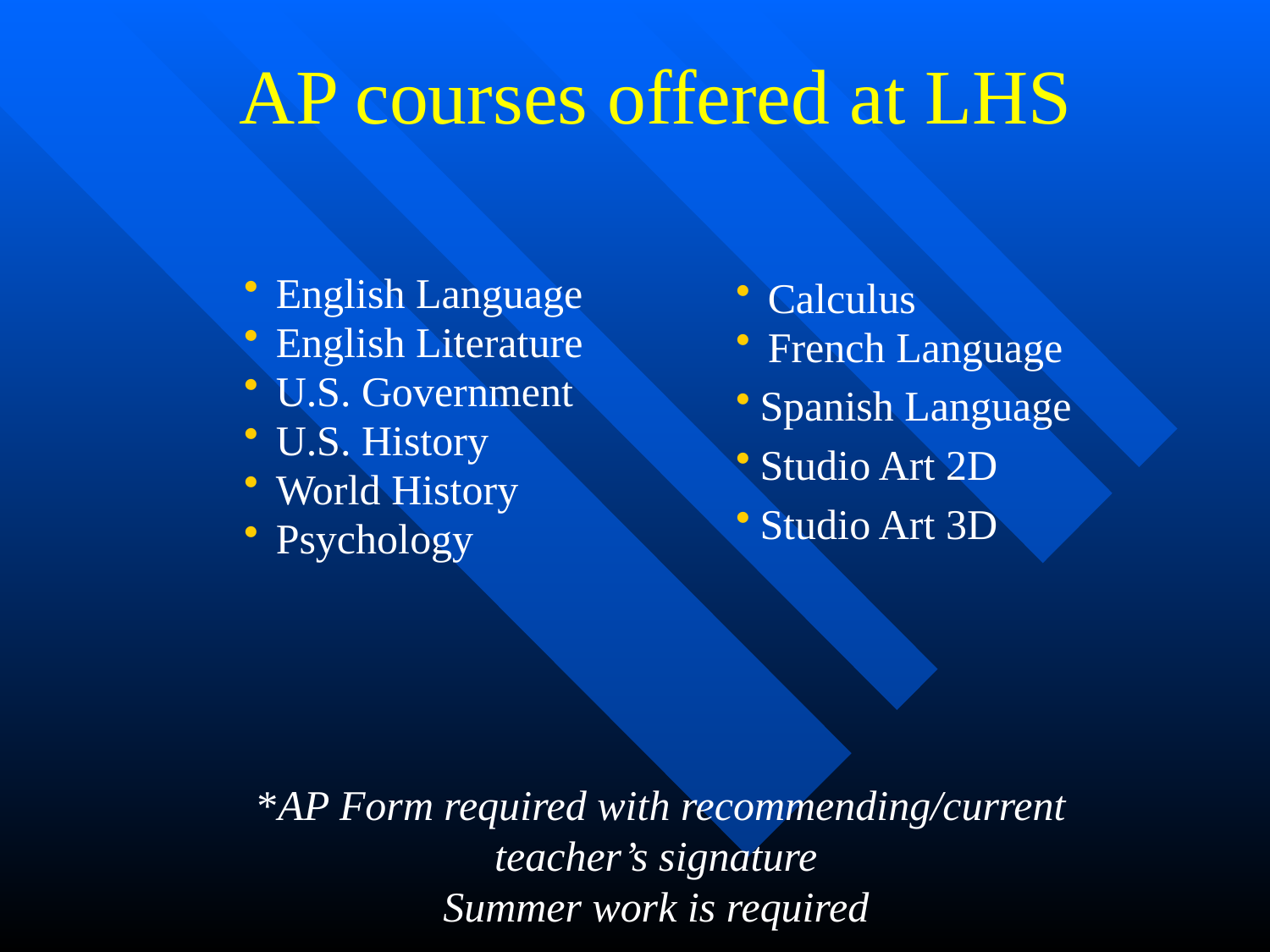

AP courses offered at LHS
English Language
English Literature
U.S. Government
U.S. History
World History
Psychology
Calculus
French Language
Spanish Language
Studio Art 2D
Studio Art 3D
*AP Form required with recommending/current teacher’s signature
Summer work is required